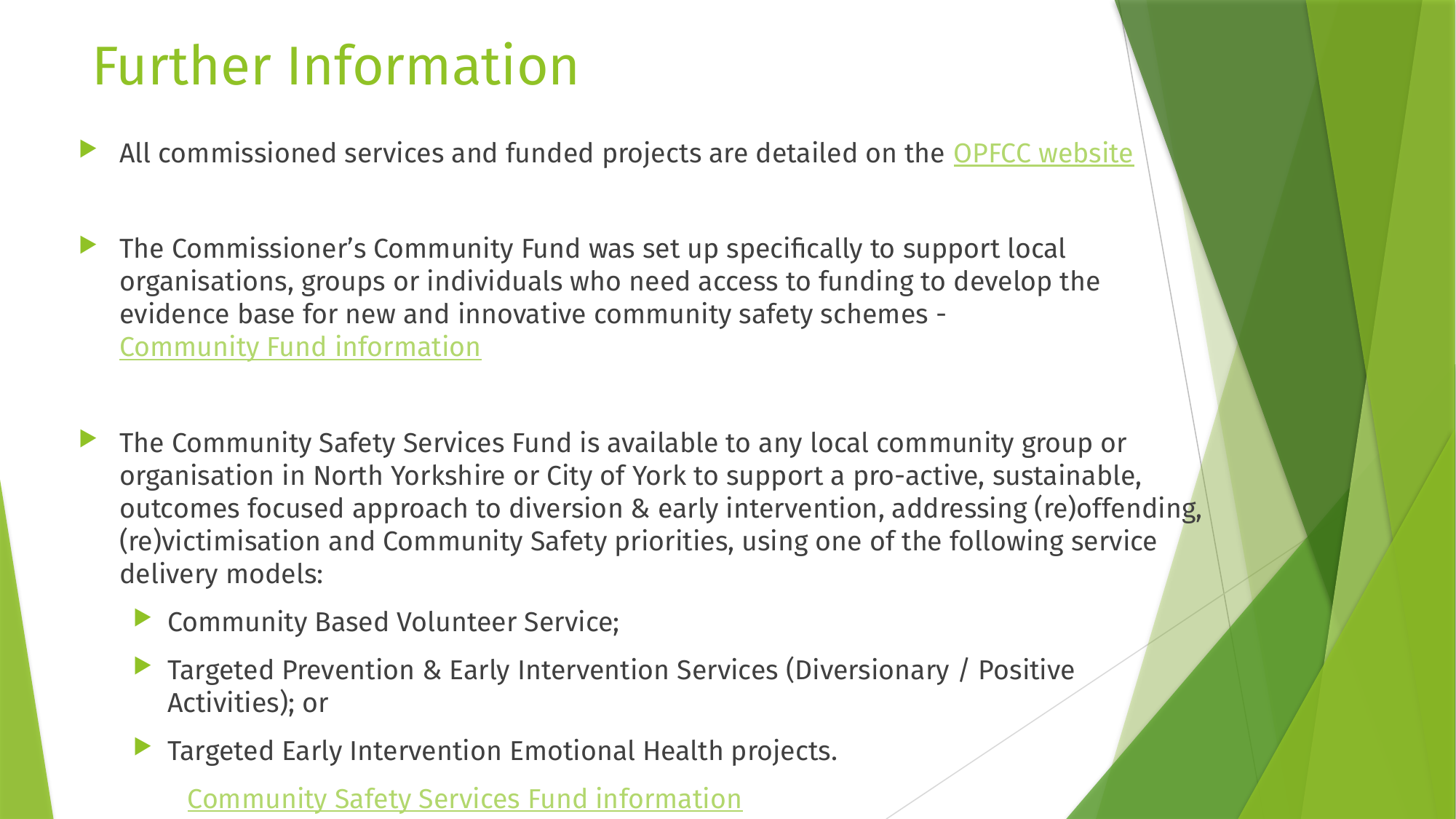

# Further Information
All commissioned services and funded projects are detailed on the OPFCC website

The Commissioner’s Community Fund was set up specifically to support local organisations, groups or individuals who need access to funding to develop the evidence base for new and innovative community safety schemes - Community Fund information

The Community Safety Services Fund is available to any local community group or organisation in North Yorkshire or City of York to support a pro-active, sustainable, outcomes focused approach to diversion & early intervention, addressing (re)offending, (re)victimisation and Community Safety priorities, using one of the following service delivery models:
Community Based Volunteer Service;
Targeted Prevention & Early Intervention Services (Diversionary / Positive Activities); or
Targeted Early Intervention Emotional Health projects.
	Community Safety Services Fund information